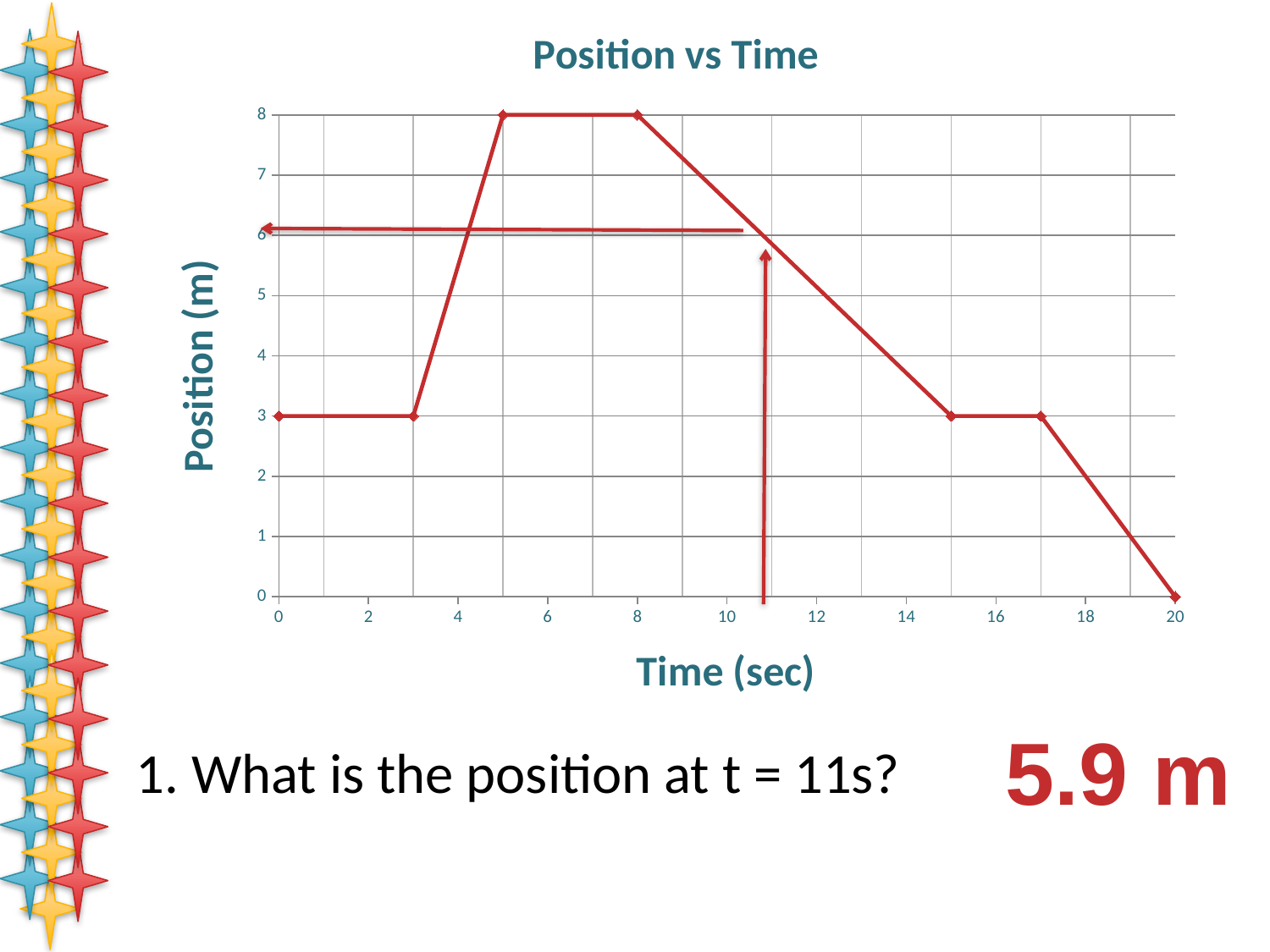

### Chart: Position vs Time

| Category | Position (m) |
|---|---|

5.9 m
1. What is the position at t = 11s?